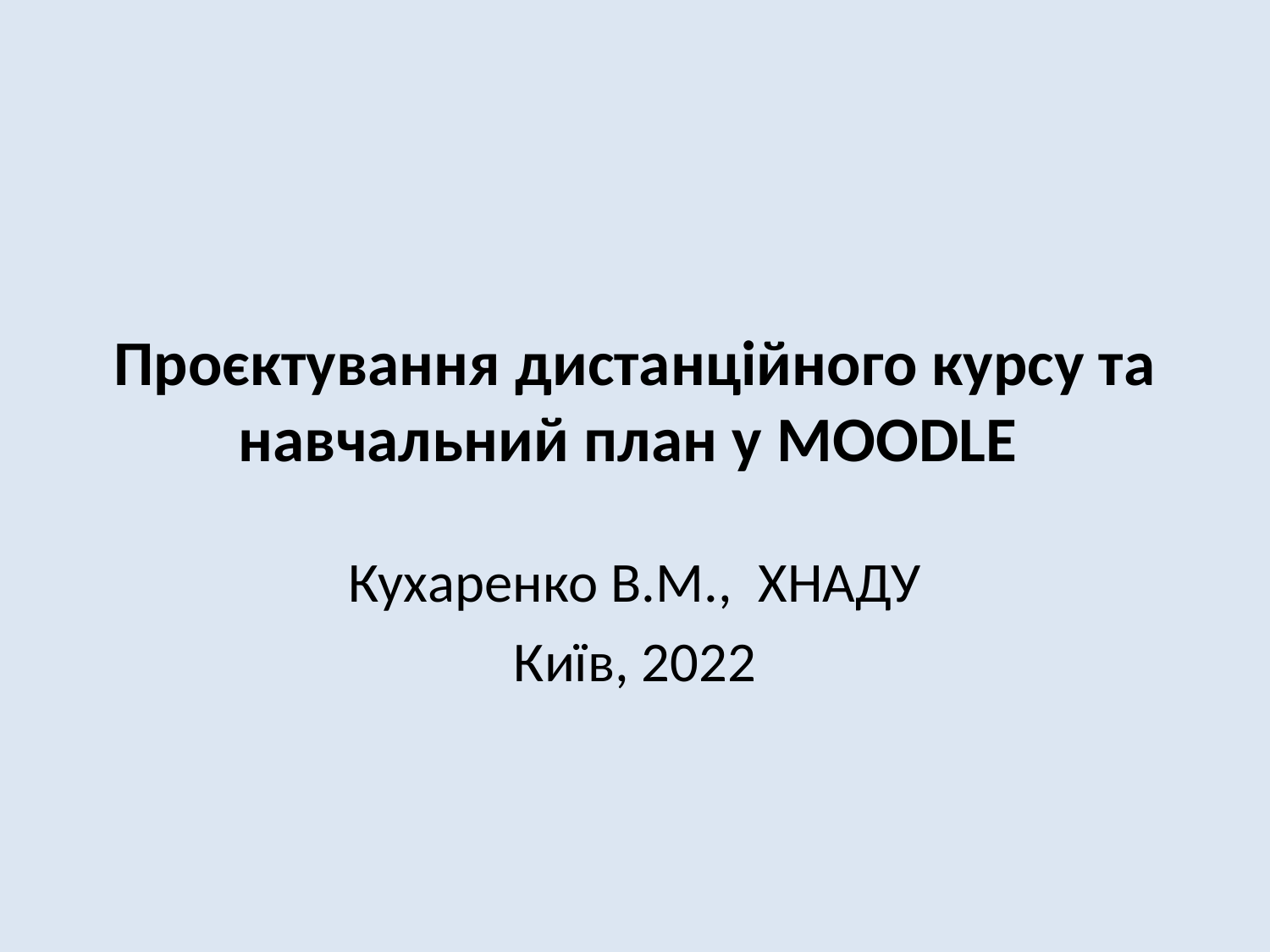

# Проєктування дистанційного курсу та навчальний план у MOODLE
Кухаренко В.М.,  ХНАДУ
Київ, 2022